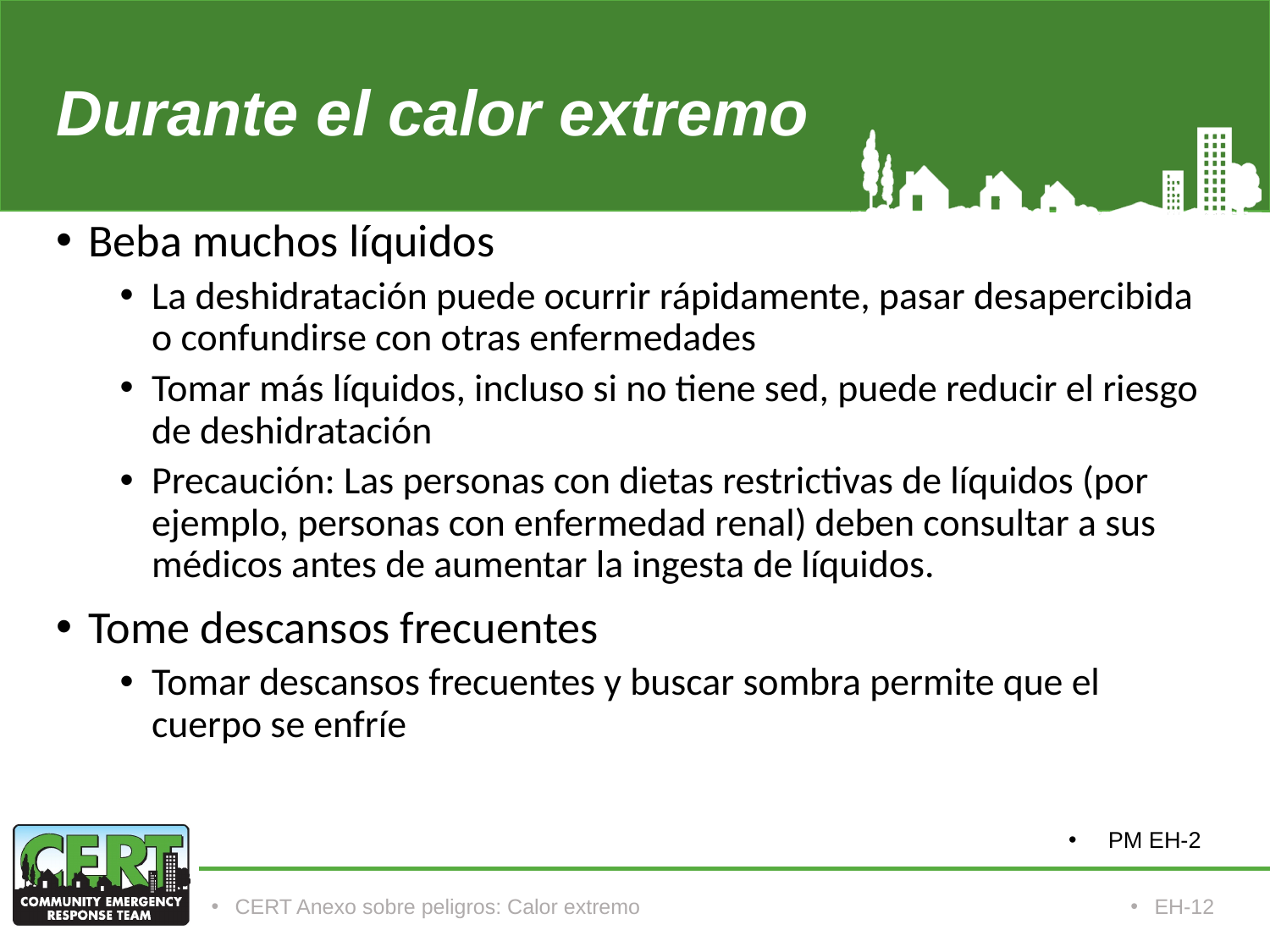

# Durante el calor extremo
Beba muchos líquidos
La deshidratación puede ocurrir rápidamente, pasar desapercibida o confundirse con otras enfermedades
Tomar más líquidos, incluso si no tiene sed, puede reducir el riesgo de deshidratación
Precaución: Las personas con dietas restrictivas de líquidos (por ejemplo, personas con enfermedad renal) deben consultar a sus médicos antes de aumentar la ingesta de líquidos.
Tome descansos frecuentes
Tomar descansos frecuentes y buscar sombra permite que el cuerpo se enfríe
PM EH-2
CERT Anexo sobre peligros: Calor extremo
EH-12